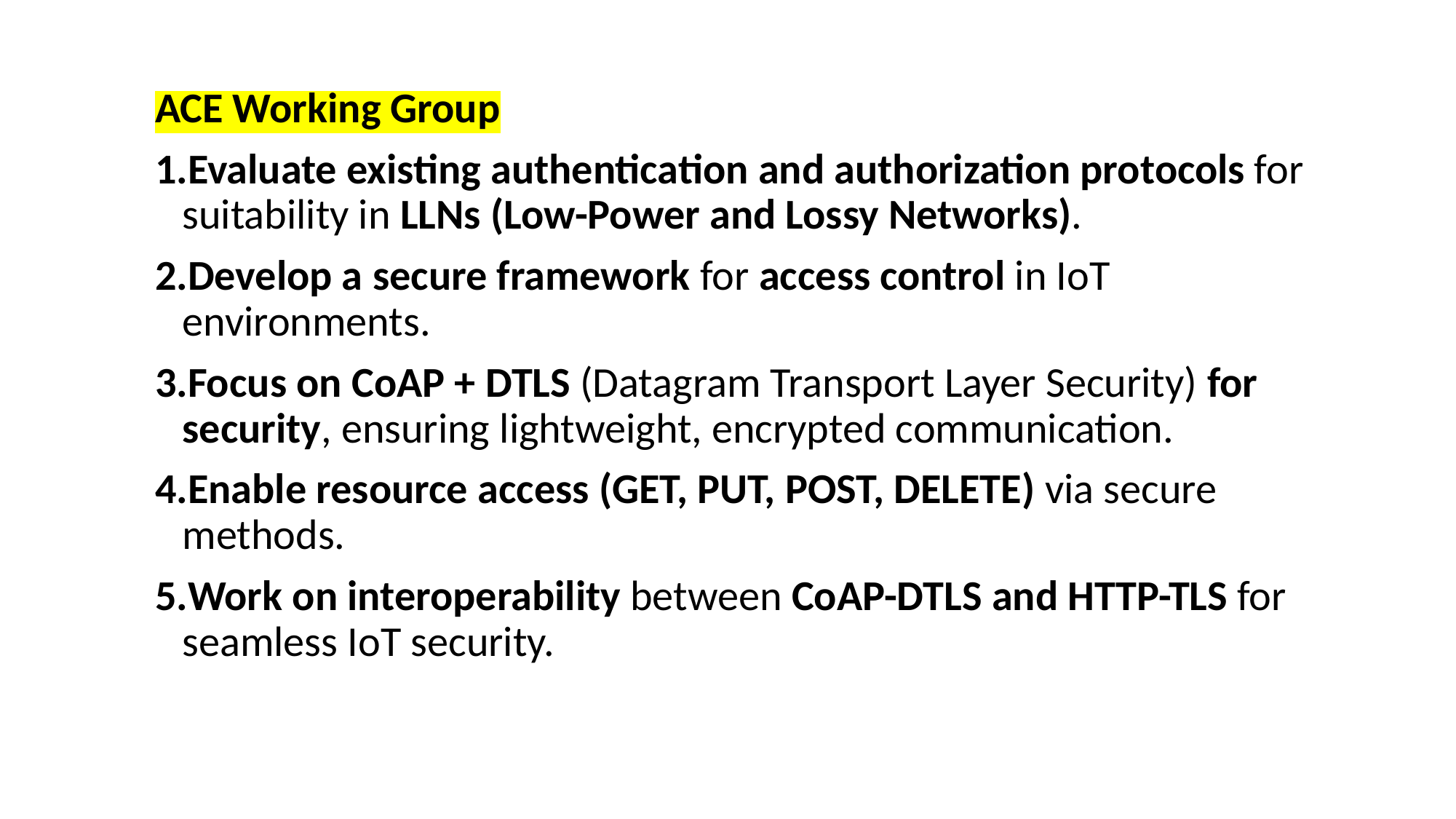

ACE Working Group
Evaluate existing authentication and authorization protocols for suitability in LLNs (Low-Power and Lossy Networks).
Develop a secure framework for access control in IoT environments.
Focus on CoAP + DTLS (Datagram Transport Layer Security) for security, ensuring lightweight, encrypted communication.
Enable resource access (GET, PUT, POST, DELETE) via secure methods.
Work on interoperability between CoAP-DTLS and HTTP-TLS for seamless IoT security.